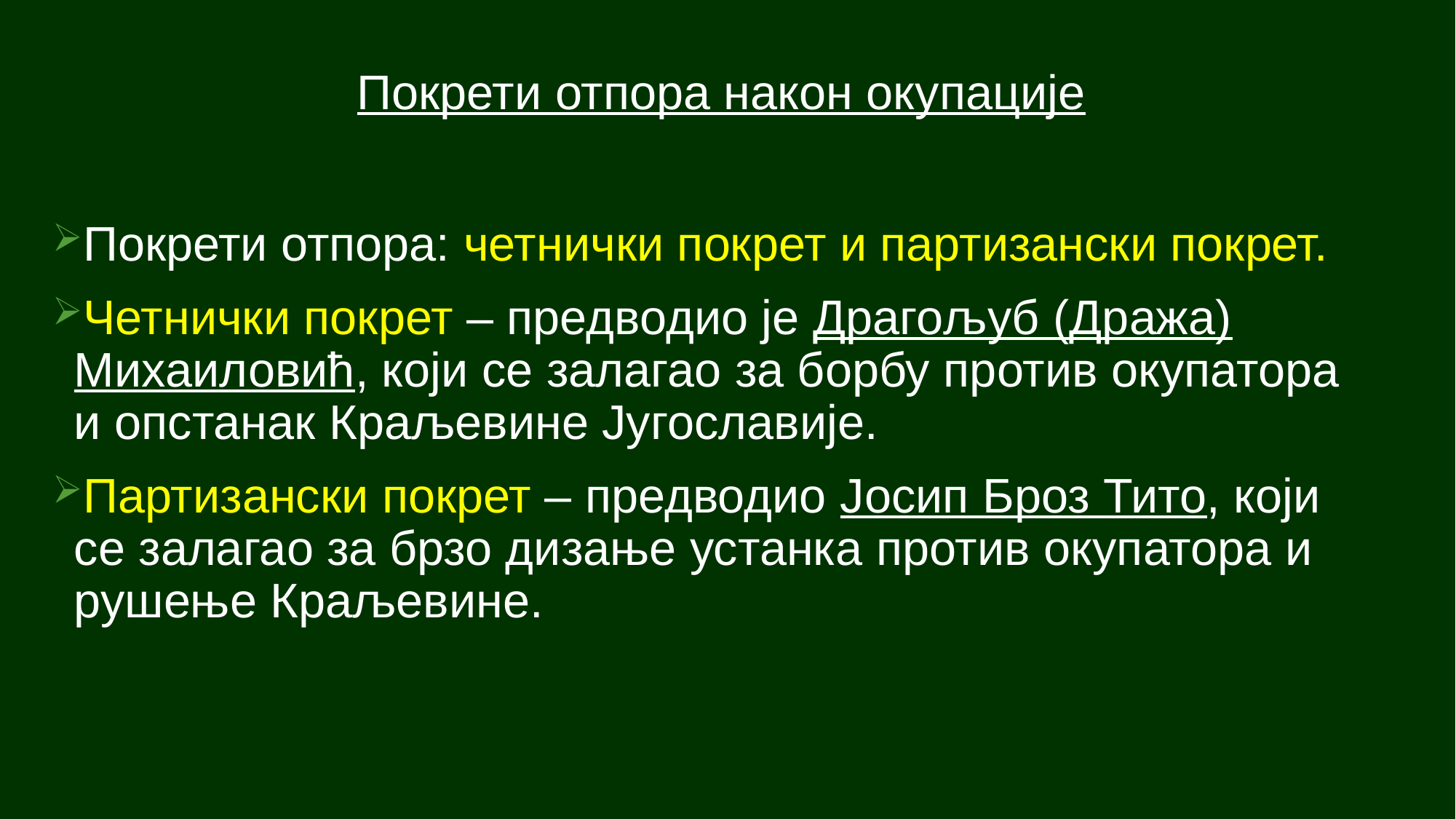

# Покрети отпора након окупације
Покрети отпора: четнички покрет и партизански покрет.
Четнички покрет – предводио је Драгољуб (Дража) Михаиловић, који се залагао за борбу против окупатора и опстанак Краљевине Југославије.
Партизански покрет – предводио Јосип Броз Тито, који се залагао за брзо дизање устанка против окупатора и рушење Краљевине.